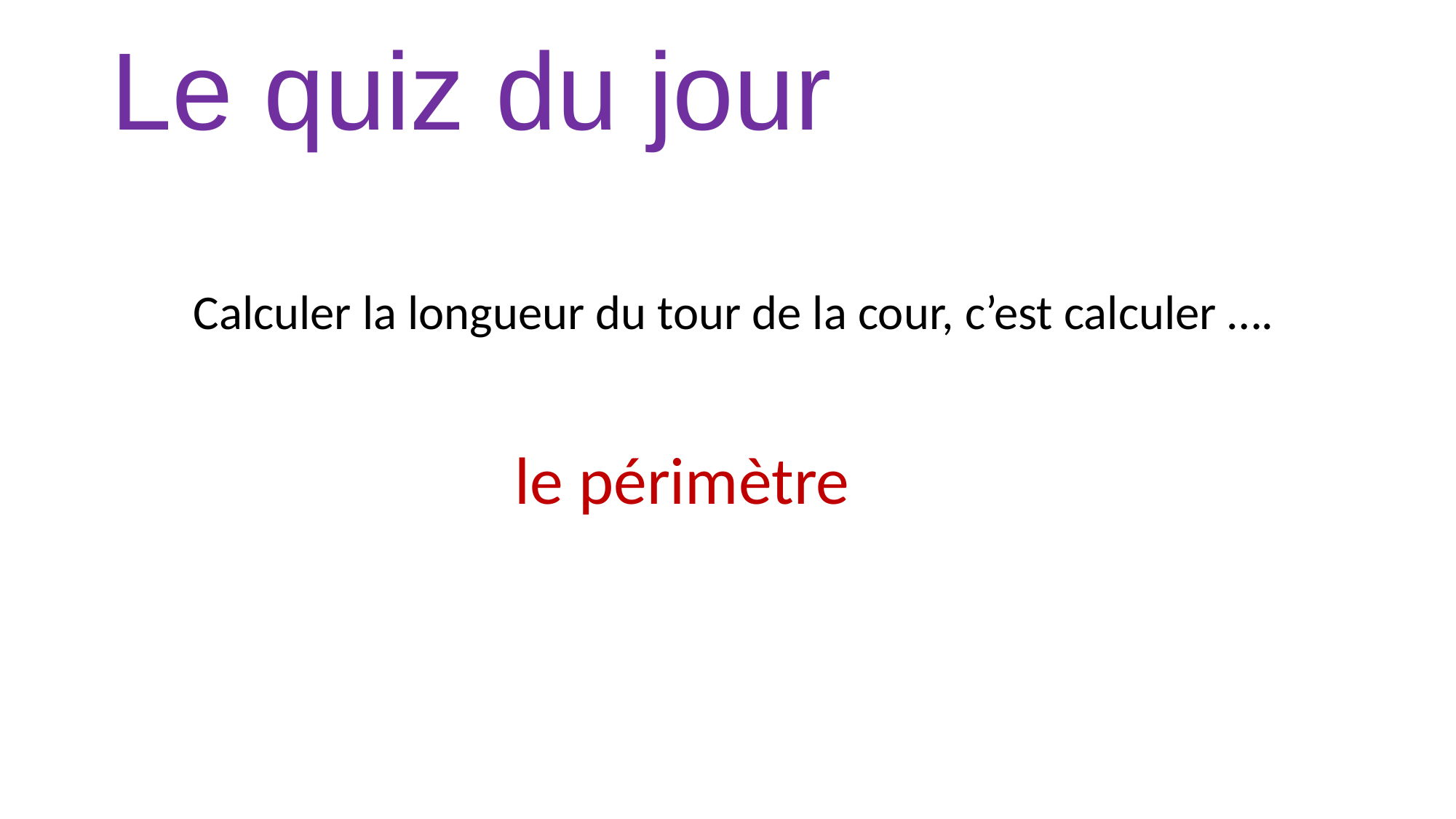

Le quiz du jour
Calculer la longueur du tour de la cour, c’est calculer ….
le périmètre